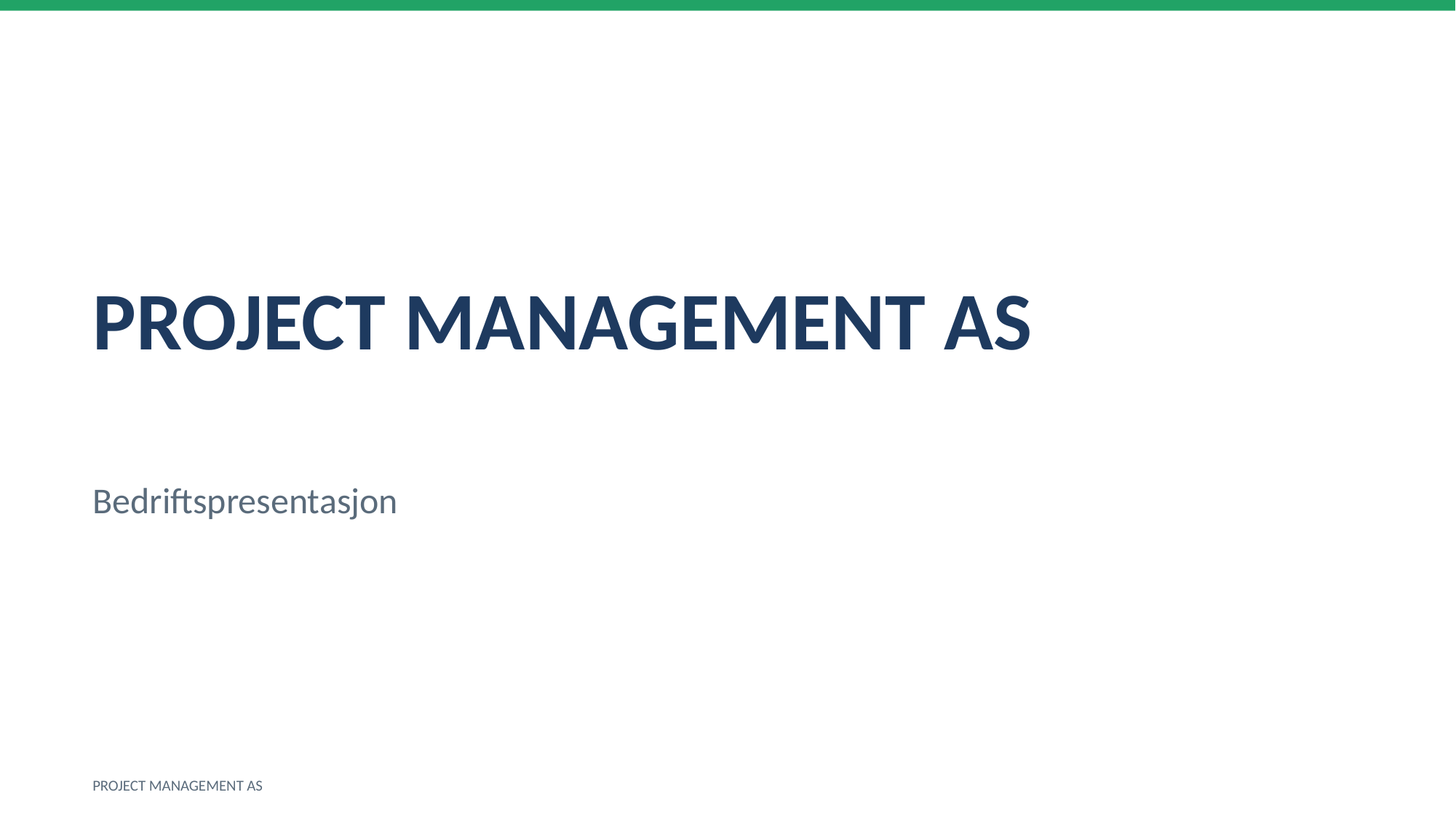

PROJECT MANAGEMENT AS
Bedriftspresentasjon
PROJECT MANAGEMENT AS